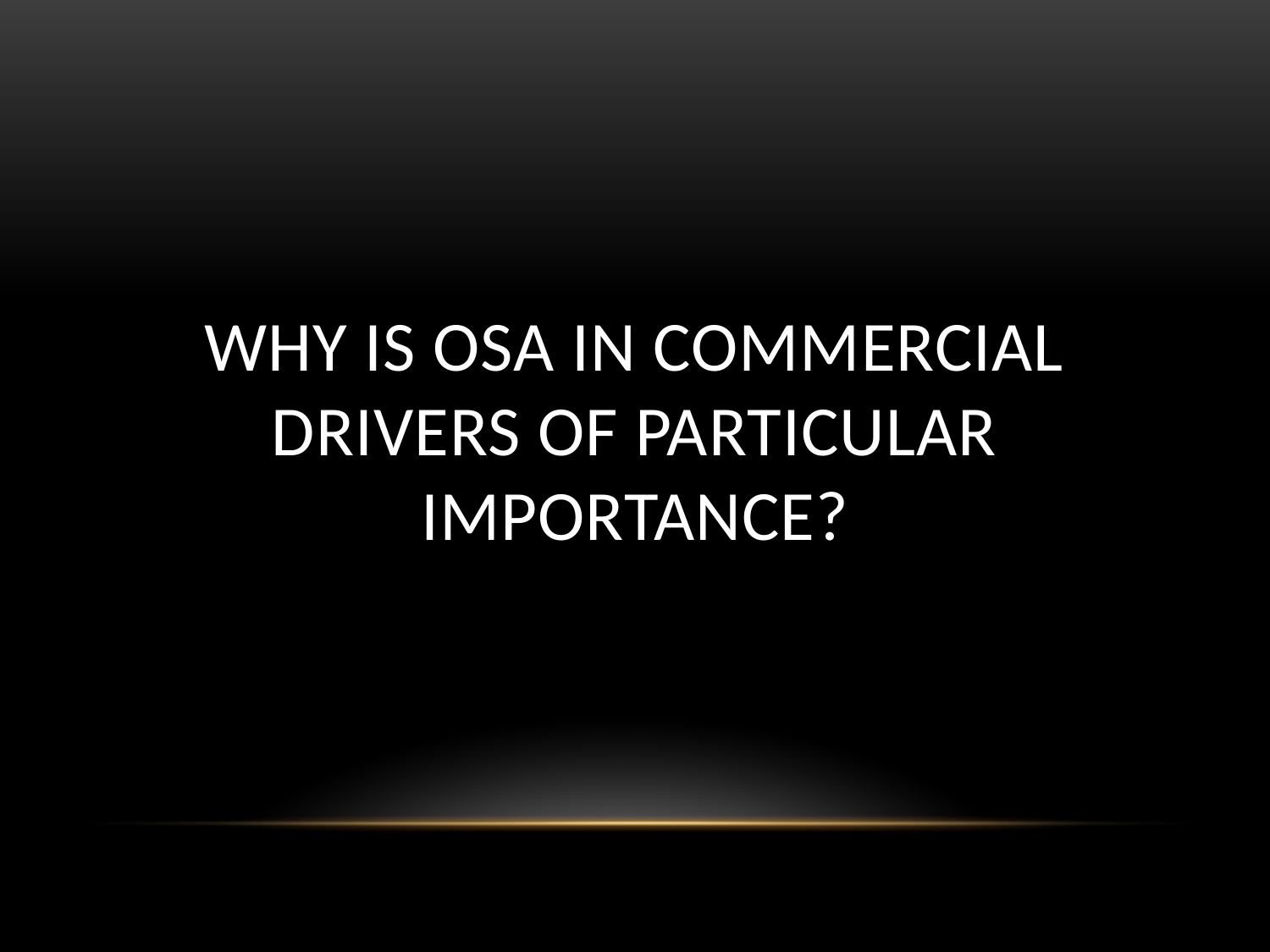

# WHY IS OSA IN COMMERCIAL DRIVERS OF PARTICULAR IMPORTANCE?